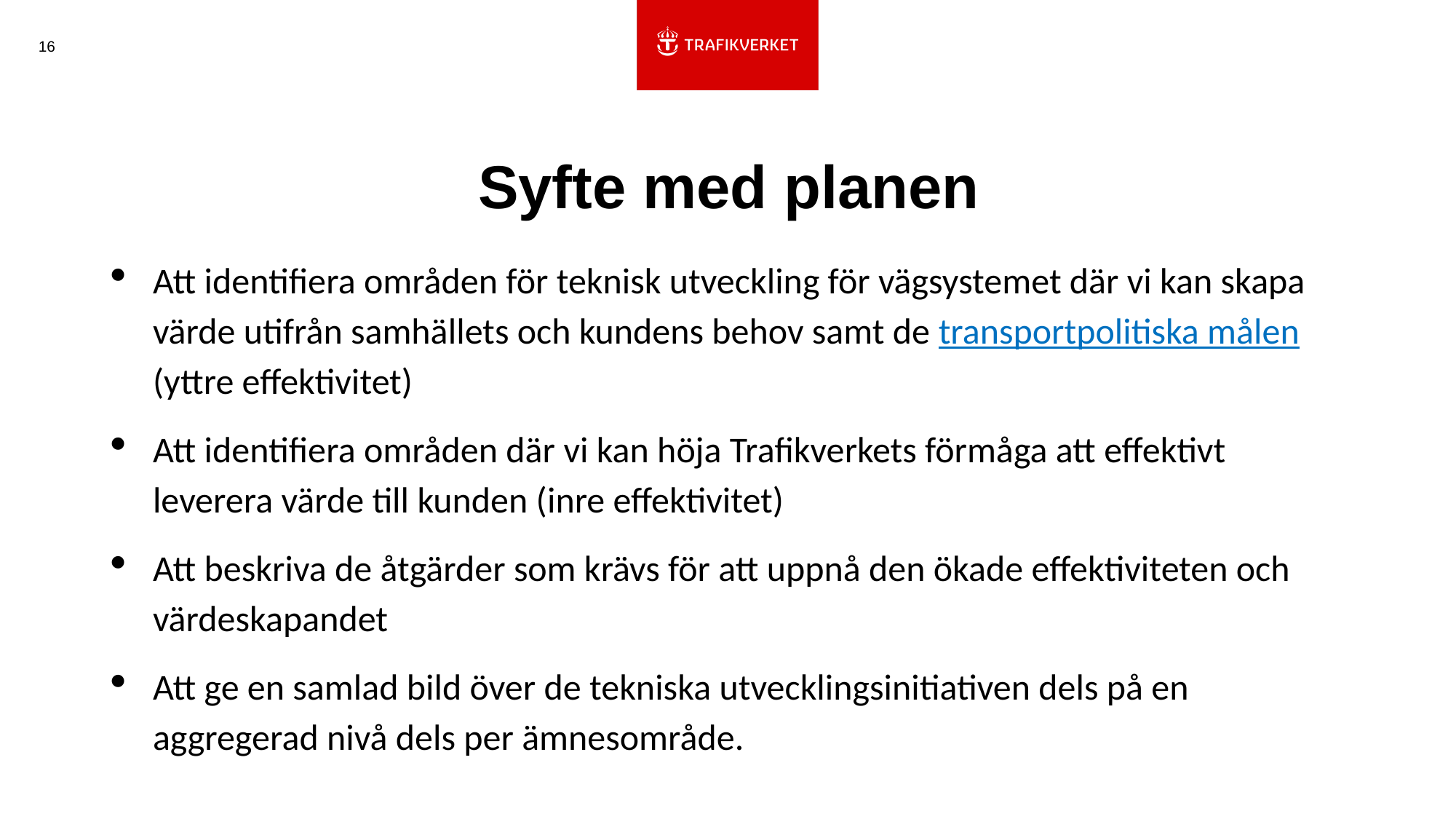

16
# Syfte med planen
Att identifiera områden för teknisk utveckling för vägsystemet där vi kan skapa värde utifrån samhällets och kundens behov samt de transportpolitiska målen (yttre effektivitet)
Att identifiera områden där vi kan höja Trafikverkets förmåga att effektivt leverera värde till kunden (inre effektivitet)
Att beskriva de åtgärder som krävs för att uppnå den ökade effektiviteten och värdeskapandet
Att ge en samlad bild över de tekniska utvecklingsinitiativen dels på en aggregerad nivå dels per ämnesområde.